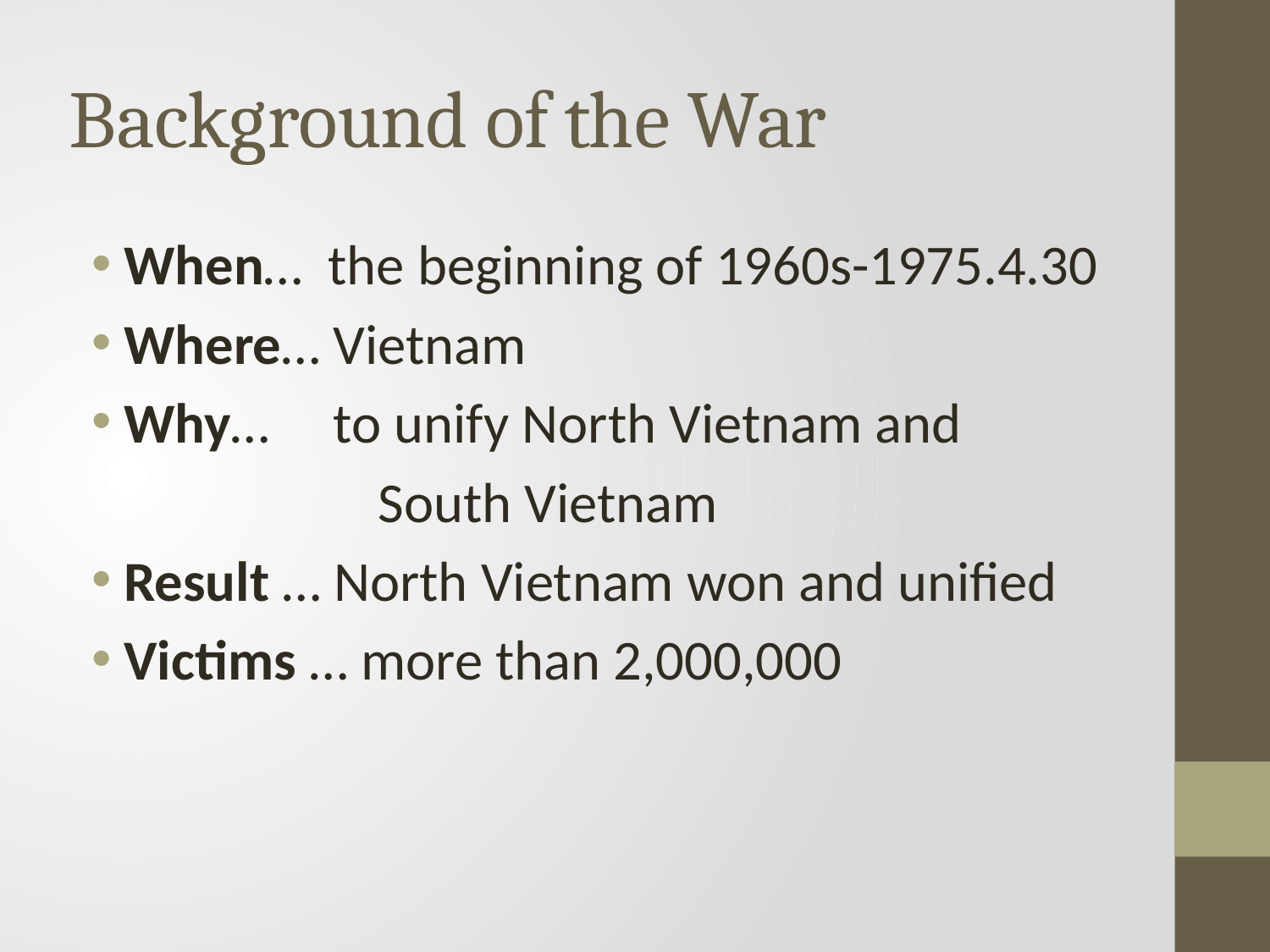

# Background of the War
When…  the beginning of 1960s-1975.4.30
Where… Vietnam
Why…     to unify North Vietnam and
　                 South Vietnam
Result … North Vietnam won and unified
Victims … more than 2,000,000